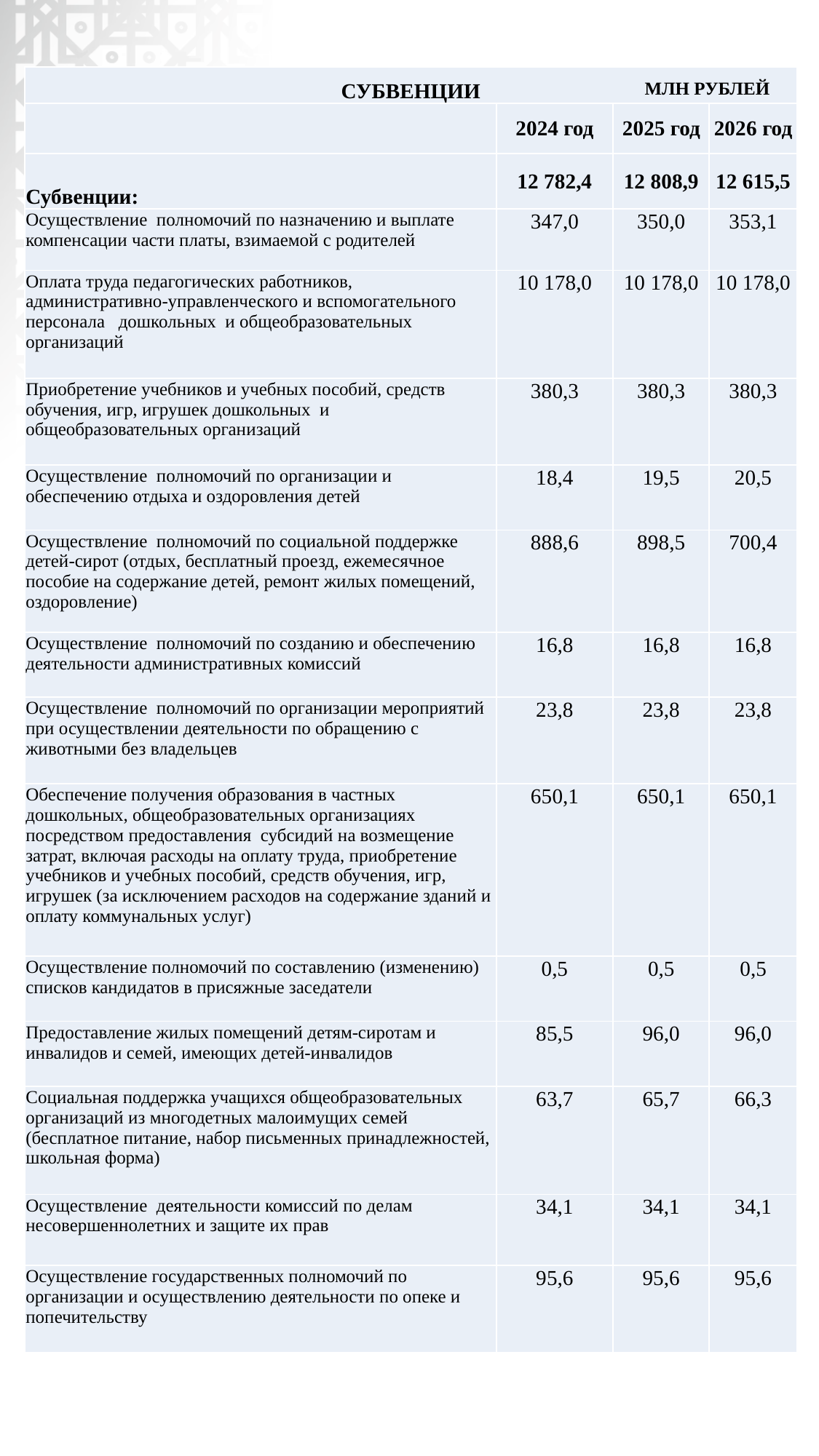

| СУБВЕНЦИИ |  |  |  |
| --- | --- | --- | --- |
|  | 2024 год | 2025 год | 2026 год |
| Субвенции: | 12 782,4 | 12 808,9 | 12 615,5 |
| Осуществление полномочий по назначению и выплате компенсации части платы, взимаемой с родителей | 347,0 | 350,0 | 353,1 |
| Оплата труда педагогических работников, административно-управленческого и вспомогательного персонала дошкольных и общеобразовательных организаций | 10 178,0 | 10 178,0 | 10 178,0 |
| Приобретение учебников и учебных пособий, средств обучения, игр, игрушек дошкольных и общеобразовательных организаций | 380,3 | 380,3 | 380,3 |
| Осуществление полномочий по организации и обеспечению отдыха и оздоровления детей | 18,4 | 19,5 | 20,5 |
| Осуществление полномочий по социальной поддержке детей-сирот (отдых, бесплатный проезд, ежемесячное пособие на содержание детей, ремонт жилых помещений, оздоровление) | 888,6 | 898,5 | 700,4 |
| Осуществление полномочий по созданию и обеспечению деятельности административных комиссий | 16,8 | 16,8 | 16,8 |
| Осуществление полномочий по организации мероприятий при осуществлении деятельности по обращению с животными без владельцев | 23,8 | 23,8 | 23,8 |
| Обеспечение получения образования в частных дошкольных, общеобразовательных организациях посредством предоставления субсидий на возмещение затрат, включая расходы на оплату труда, приобретение учебников и учебных пособий, средств обучения, игр, игрушек (за исключением расходов на содержание зданий и оплату коммунальных услуг) | 650,1 | 650,1 | 650,1 |
| Осуществление полномочий по составлению (изменению) списков кандидатов в присяжные заседатели | 0,5 | 0,5 | 0,5 |
| Предоставление жилых помещений детям-сиротам и инвалидов и семей, имеющих детей-инвалидов | 85,5 | 96,0 | 96,0 |
| Социальная поддержка учащихся общеобразовательных организаций из многодетных малоимущих семей (бесплатное питание, набор письменных принадлежностей, школьная форма) | 63,7 | 65,7 | 66,3 |
| Осуществление деятельности комиссий по делам несовершеннолетних и защите их прав | 34,1 | 34,1 | 34,1 |
| Осуществление государственных полномочий по организации и осуществлению деятельности по опеке и попечительству | 95,6 | 95,6 | 95,6 |
МЛН РУБЛЕЙ